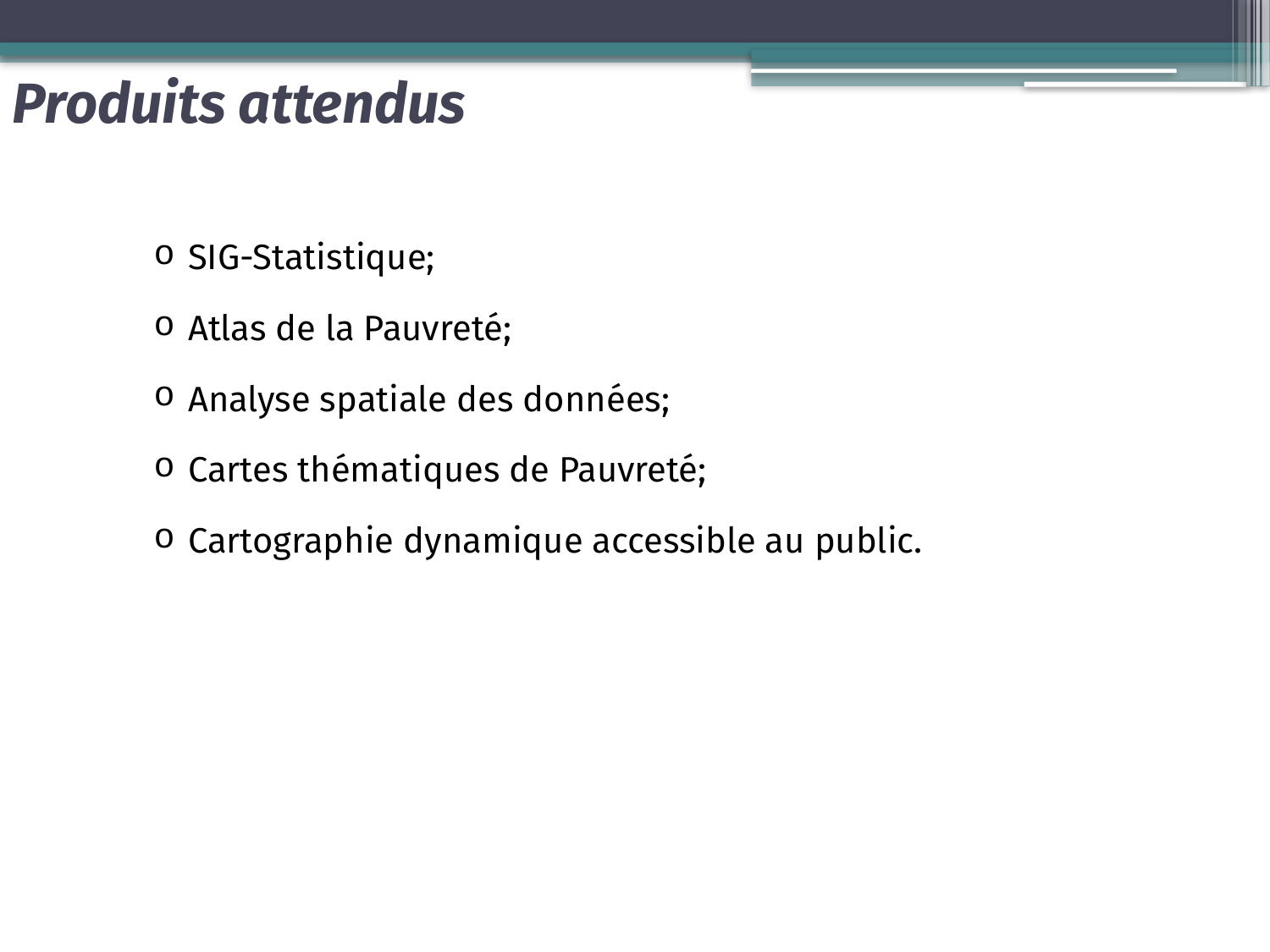

Produits attendus
SIG-Statistique;
Atlas de la Pauvreté;
Analyse spatiale des données;
Cartes thématiques de Pauvreté;
Cartographie dynamique accessible au public.